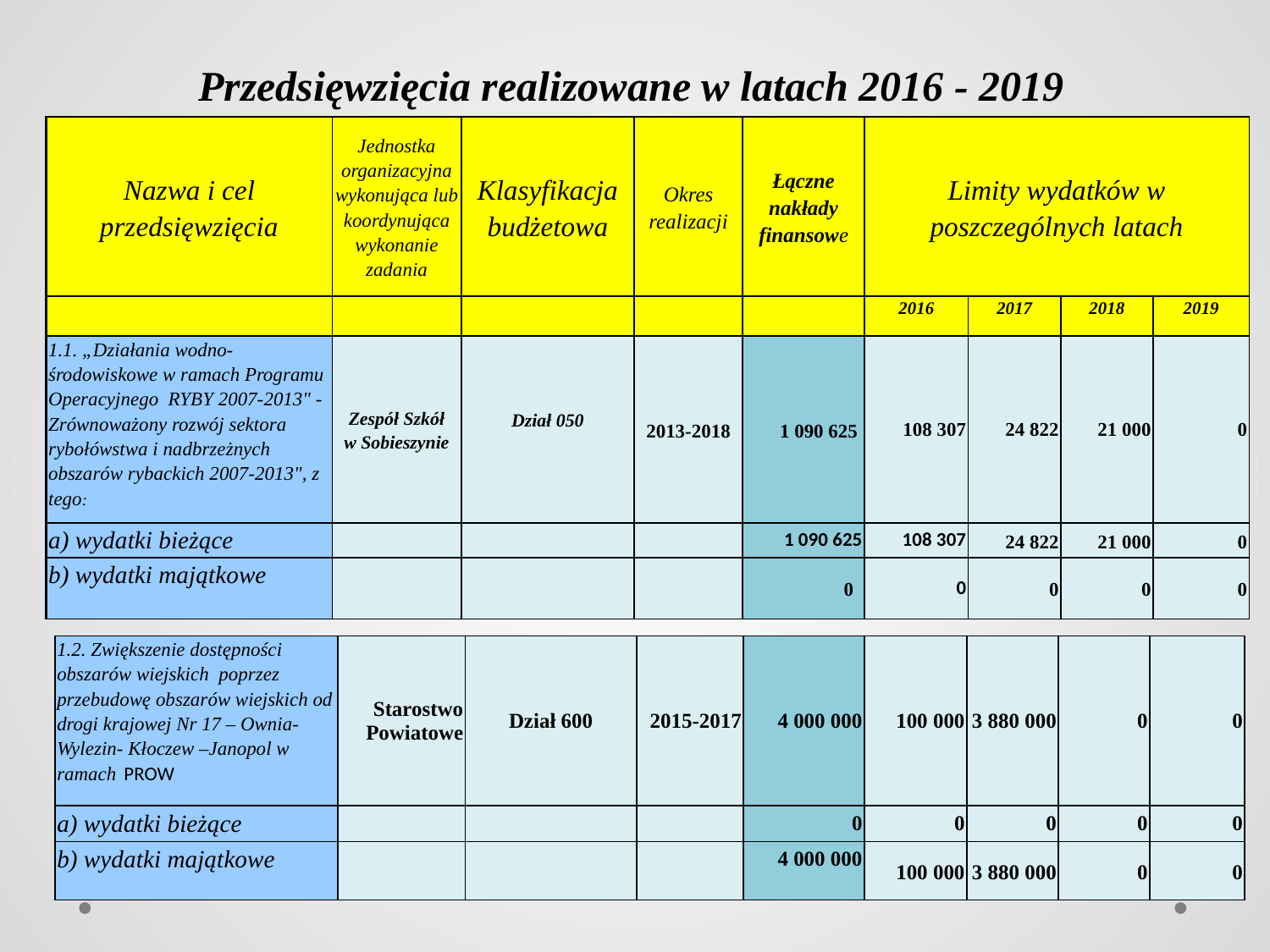

Przedsięwzięcia realizowane w latach 2016 - 2019

| Nazwa i cel przedsięwzięcia | Jednostka organizacyjna wykonująca lub koordynująca wykonanie zadania | Klasyfikacja budżetowa | Okres realizacji | Łączne nakłady finansowe | Limity wydatków w poszczególnych latach |  |  |  |
| --- | --- | --- | --- | --- | --- | --- | --- | --- |
|  |  |  |  |  | 2016 | 2017 | 2018 | 2019 |
| 1.1. „Działania wodno-środowiskowe w ramach Programu Operacyjnego RYBY 2007-2013" -Zrównoważony rozwój sektora rybołówstwa i nadbrzeżnych obszarów rybackich 2007-2013", z tego: | Zespół Szkół w Sobieszynie | Dział 050 | 2013-2018 | 1 090 625 | 108 307 | 24 822 | 21 000 | 0 |
| a) wydatki bieżące |  |  |  | 1 090 625 | 108 307 | 24 822 | 21 000 | 0 |
| b) wydatki majątkowe |  |  |  | 0 | 0 | 0 | 0 | 0 |
| 1.2. Zwiększenie dostępności obszarów wiejskich poprzez przebudowę obszarów wiejskich od drogi krajowej Nr 17 – Ownia- Wylezin- Kłoczew –Janopol w ramach PROW | Starostwo Powiatowe | Dział 600 | 2015-2017 | 4 000 000 | 100 000 | 3 880 000 | 0 | 0 |
| --- | --- | --- | --- | --- | --- | --- | --- | --- |
| a) wydatki bieżące |  |  |  | 0 | 0 | 0 | 0 | 0 |
| b) wydatki majątkowe |  |  |  | 4 000 000 | 100 000 | 3 880 000 | 0 | 0 |